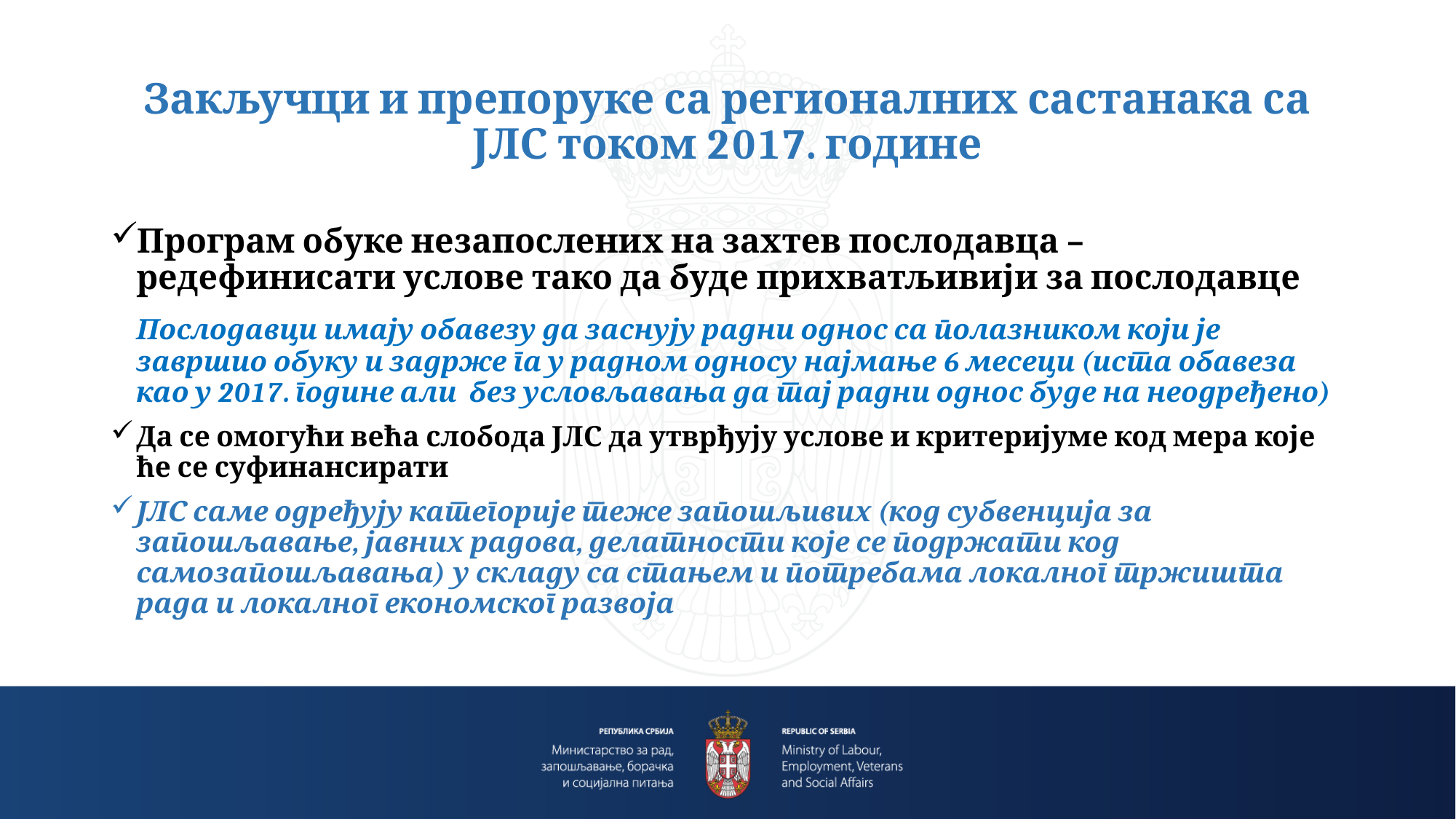

# Закључци и препоруке са регионалних састанака са ЈЛС током 2017. године
Програм обуке незапослених на захтев послодавца – редефинисати услове тако да буде прихватљивији за послодавце
 	Послодавци имају обавезу да заснују радни однос са полазником који је завршио обуку и задрже га у радном односу најмање 6 месеци (иста обавеза као у 2017. године али  без условљавања да тај радни однос буде на неодређено)
Да се омогући већа слобода ЈЛС да утврђују услове и критеријуме код мера које ће се суфинансирати
ЈЛС саме одређују категорије теже запошљивих (код субвенција за запошљавање, јавних радова, делатности које се подржати код самозапошљавања) у складу са стањем и потребама локалног тржишта рада и локалног економског развоја